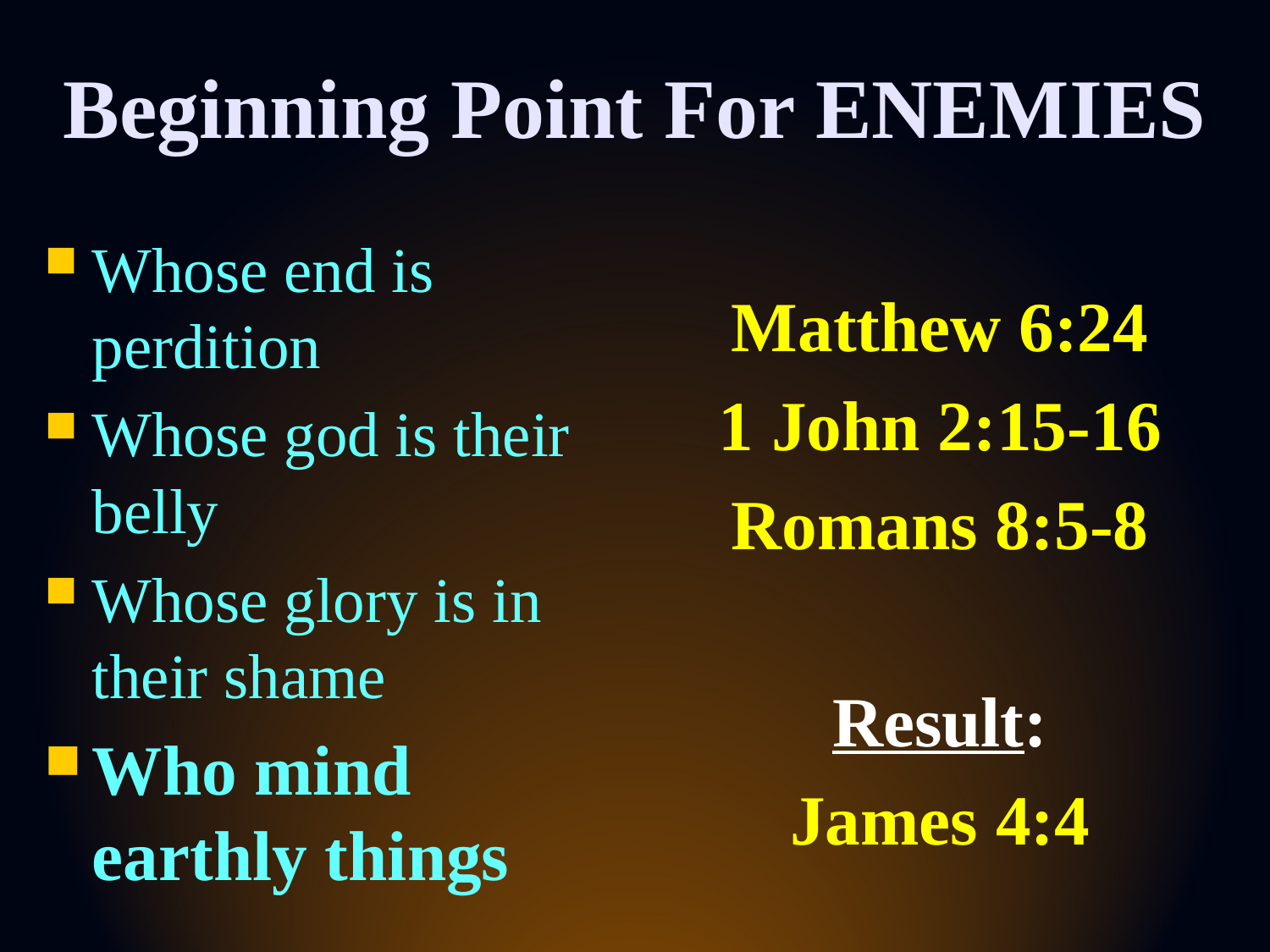

# Beginning Point For ENEMIES
Whose end is perdition
Whose god is their belly
Whose glory is in their shame
Who mind earthly things
Matthew 6:24
1 John 2:15-16
Romans 8:5-8

Result:
James 4:4